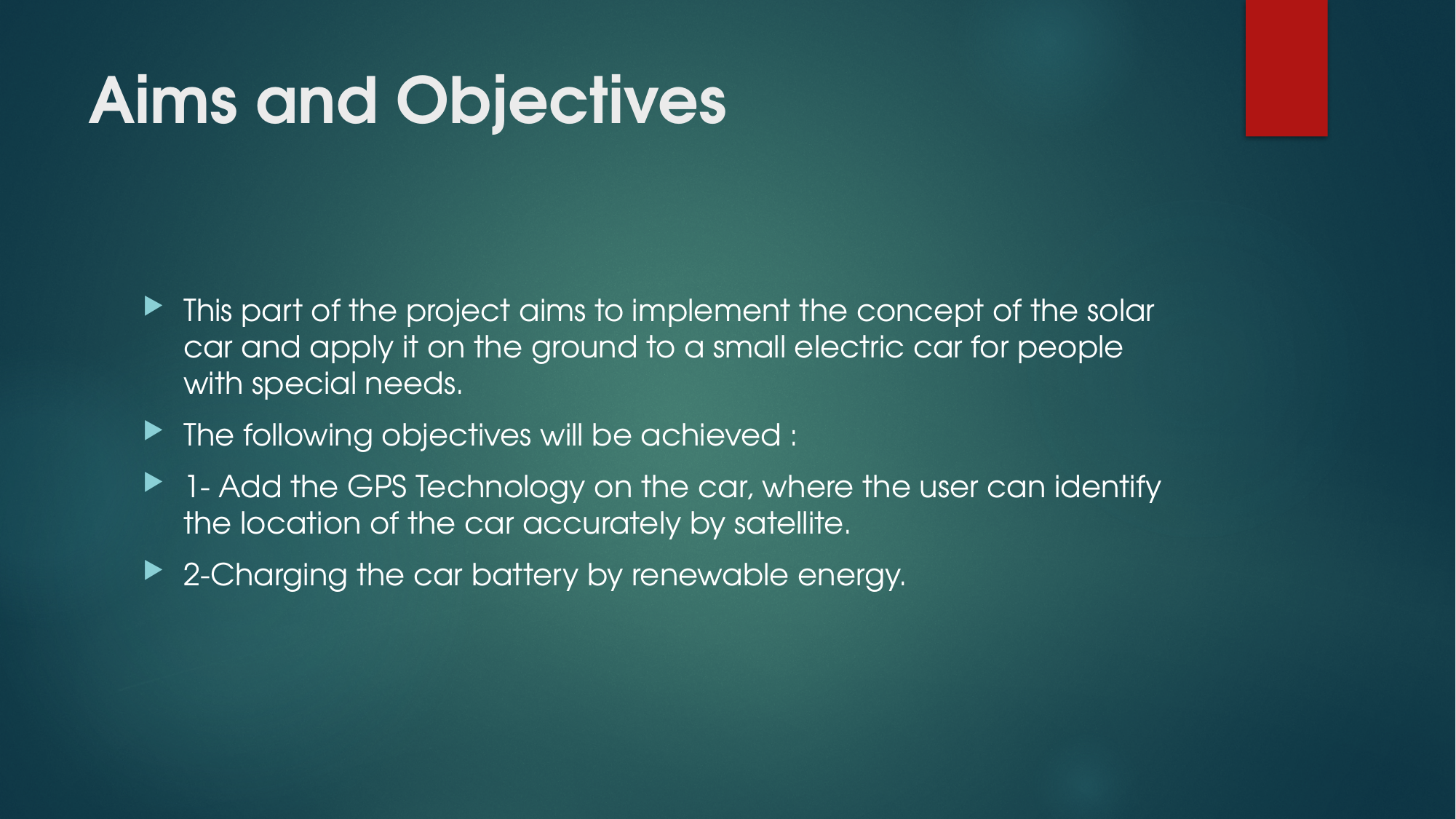

# Aims and Objectives

This part of the project aims to implement the concept of the solar car and apply it on the ground to a small electric car for people with special needs.
The following objectives will be achieved :
1- Add the GPS Technology on the car, where the user can identify the location of the car accurately by satellite.
2-Charging the car battery by renewable energy.